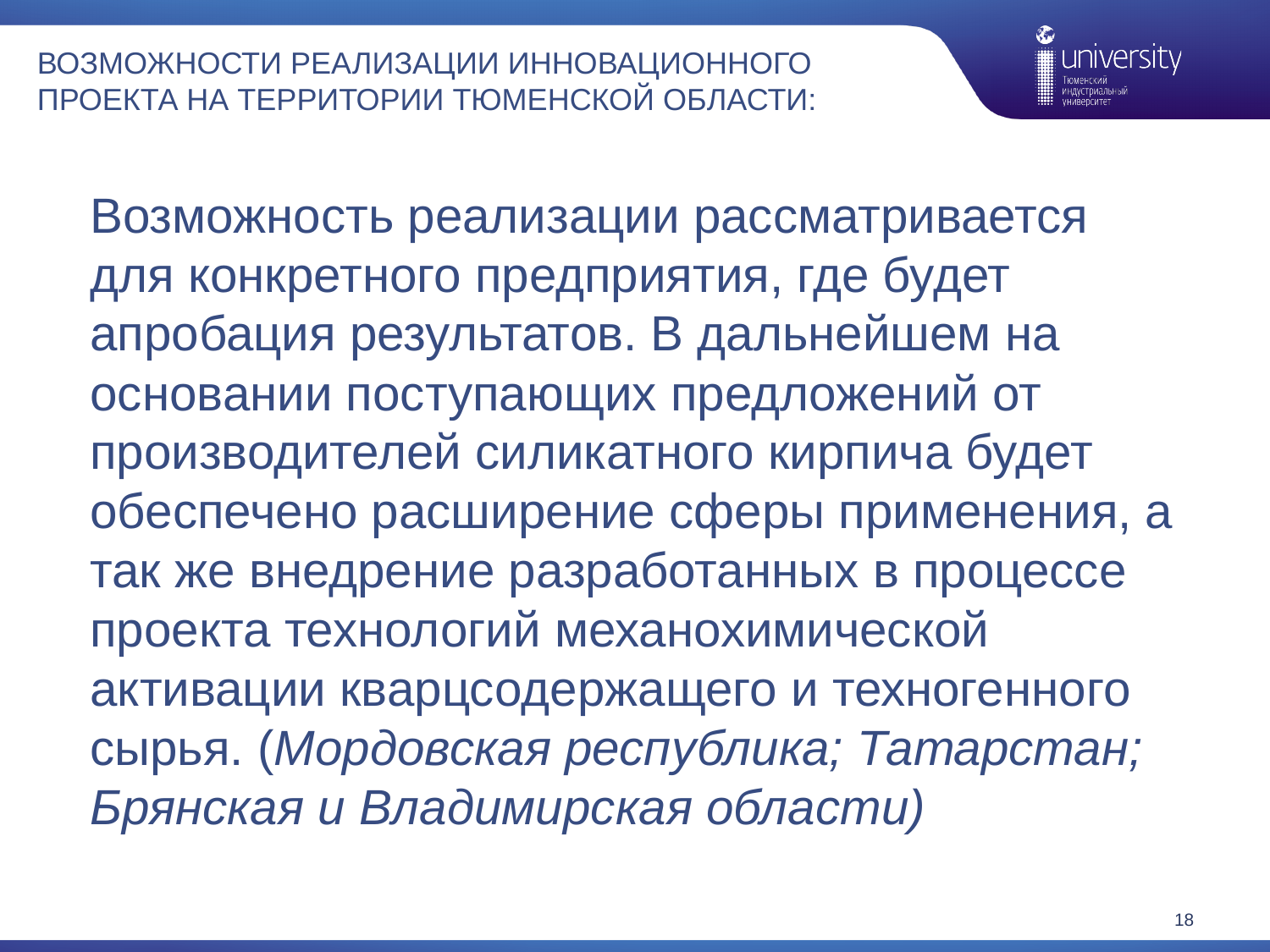

# возможности реализации инновационного проекта на территории Тюменской области:
Возможность реализации рассматривается для конкретного предприятия, где будет апробация результатов. В дальнейшем на основании поступающих предложений от производителей силикатного кирпича будет обеспечено расширение сферы применения, а так же внедрение разработанных в процессе проекта технологий механохимической активации кварцсодержащего и техногенного сырья. (Мордовская республика; Татарстан; Брянская и Владимирская области)
18